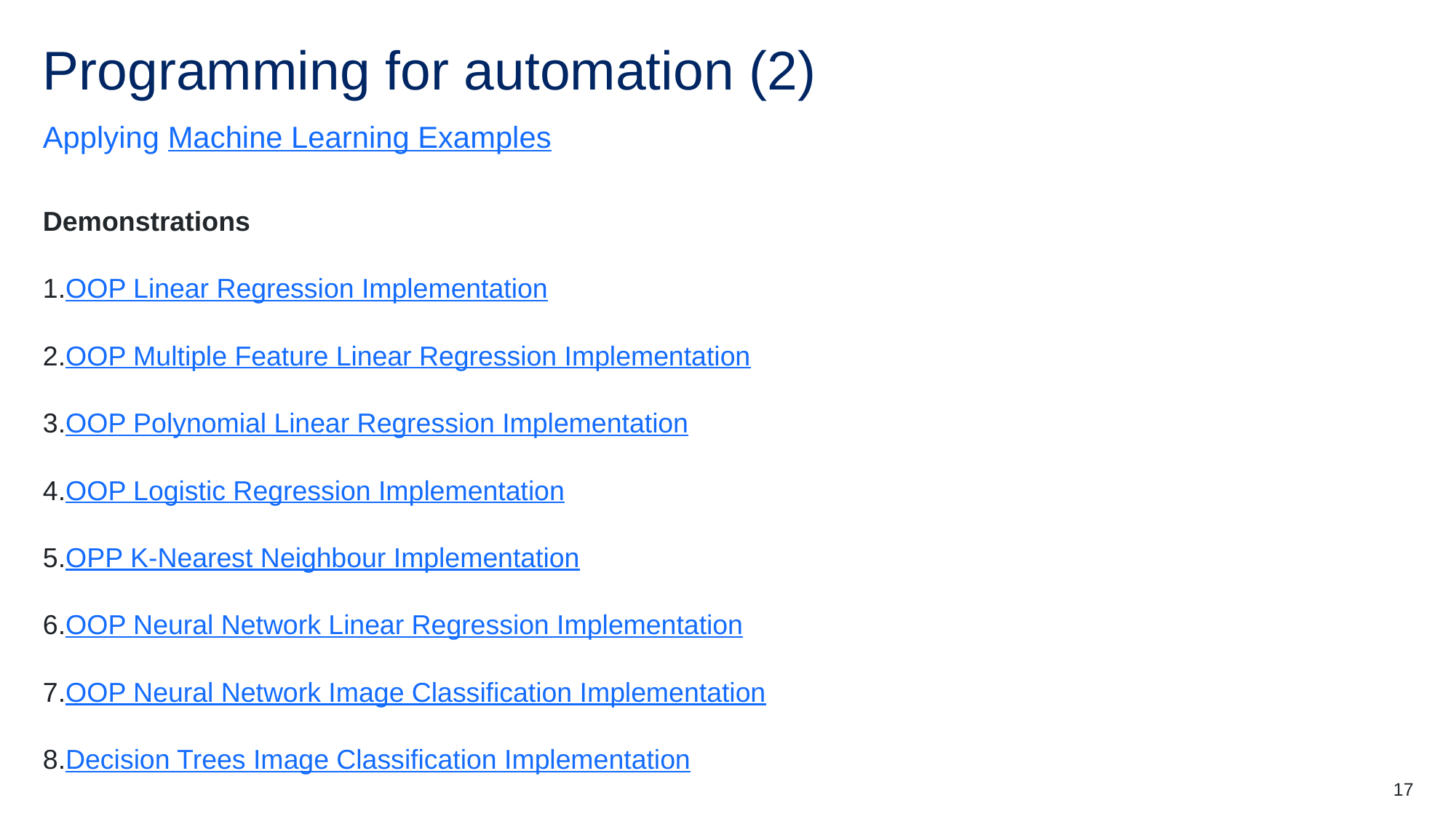

# Programming for automation (2)
Applying Machine Learning Examples
Demonstrations
OOP Linear Regression Implementation
OOP Multiple Feature Linear Regression Implementation
OOP Polynomial Linear Regression Implementation
OOP Logistic Regression Implementation
OPP K-Nearest Neighbour Implementation
OOP Neural Network Linear Regression Implementation
OOP Neural Network Image Classification Implementation
Decision Trees Image Classification Implementation
17